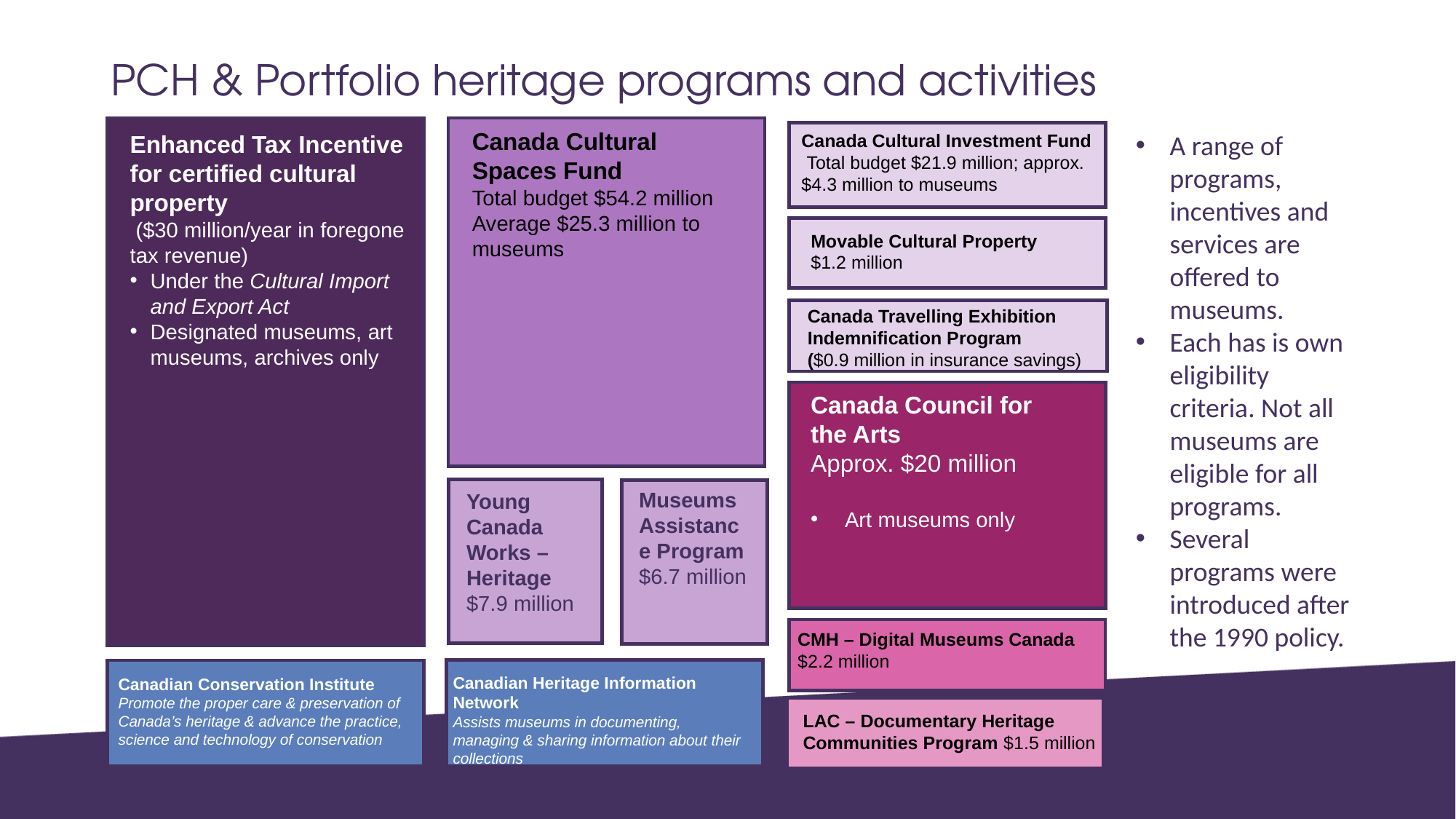

# PCH & Portfolio heritage programs and activities

Canada Cultural
Spaces Fund
Total budget $54.2 million
Average $25.3 million to museums

A range of programs, incentives and services are offered to museums.
Each has is own eligibility criteria. Not all museums are eligible for all programs.
Several programs were introduced after the 1990 policy.
Enhanced Tax Incentive for certified cultural property
 ($30 million/year in foregone tax revenue)
Under the Cultural Import and Export Act
Designated museums, art museums, archives only
Canada Cultural Investment Fund
 Total budget $21.9 million; approx. $4.3 million to museums

Movable Cultural Property
$1.2 million
Canada Travelling Exhibition Indemnification Program
($0.9 million in insurance savings)

Canada Council for
the Arts
Approx. $20 million

Art museums only

Museums Assistance Program
$6.7 million
Young Canada Works – Heritage
$7.9 million

CMH – Digital Museums Canada
$2.2 million

Canadian Heritage Information Network
Assists museums in documenting, managing & sharing information about their collections
Canadian Conservation Institute
Promote the proper care & preservation of Canada’s heritage & advance the practice, science and technology of conservation

LAC – Documentary Heritage Communities Program $1.5 million